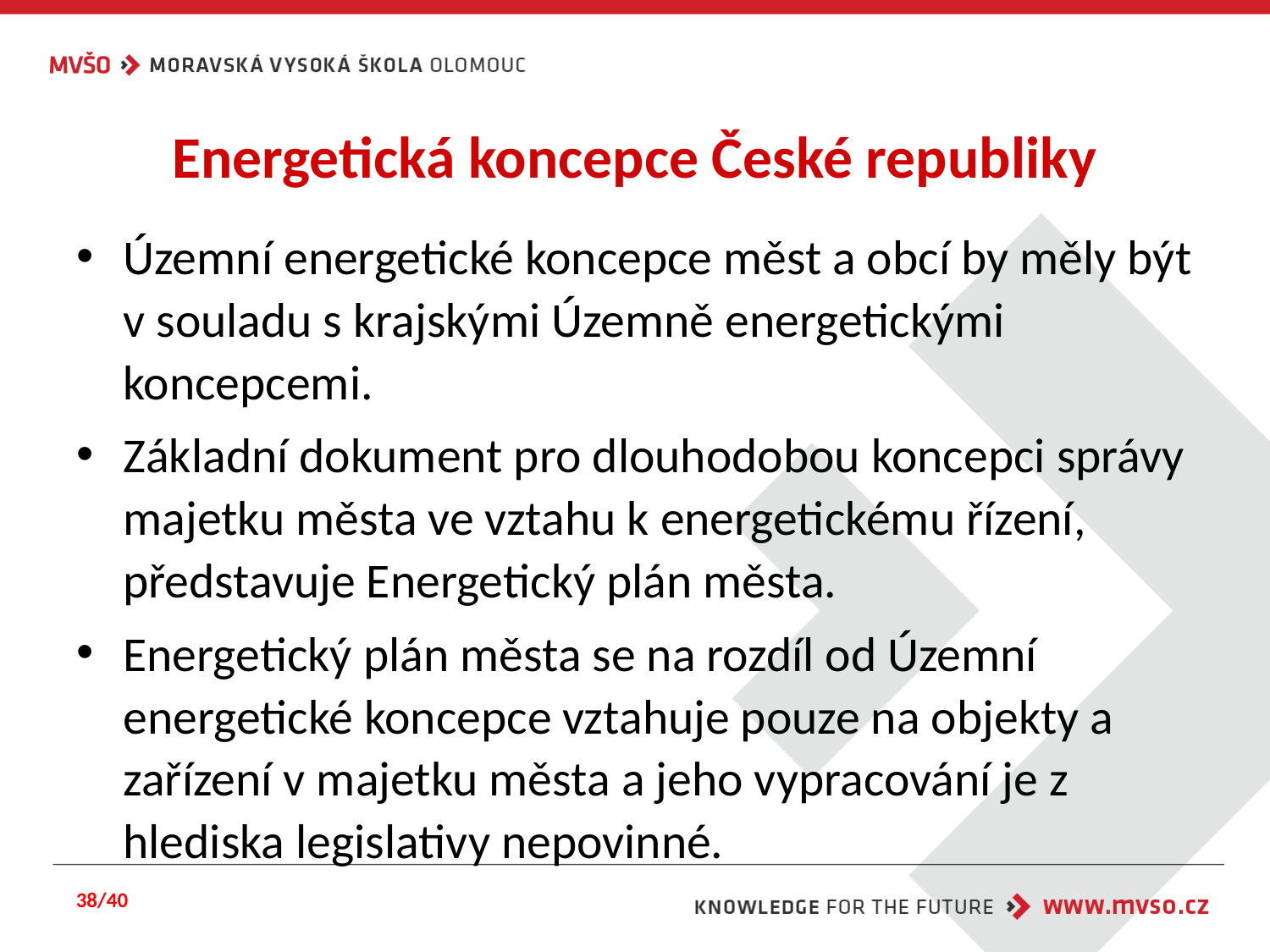

# Energetická koncepce České republiky
Územní energetické koncepce měst a obcí by měly být v souladu s krajskými Územně energetickými koncepcemi.
Základní dokument pro dlouhodobou koncepci správy majetku města ve vztahu k energetickému řízení, představuje Energetický plán města.
Energetický plán města se na rozdíl od Územní energetické koncepce vztahuje pouze na objekty a zařízení v majetku města a jeho vypracování je z hlediska legislativy nepovinné.
38/40